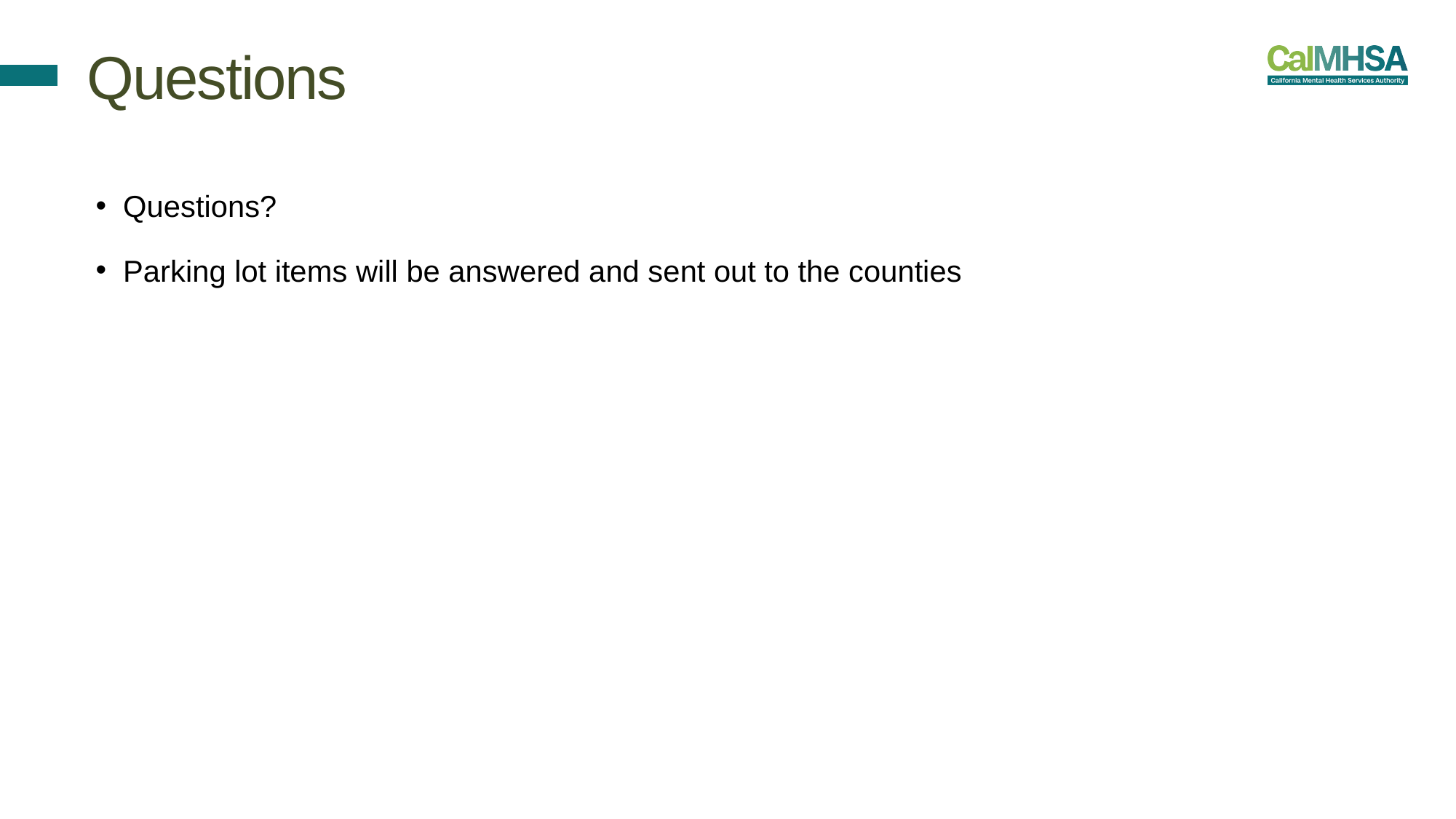

# Questions
Questions?
Parking lot items will be answered and sent out to the counties